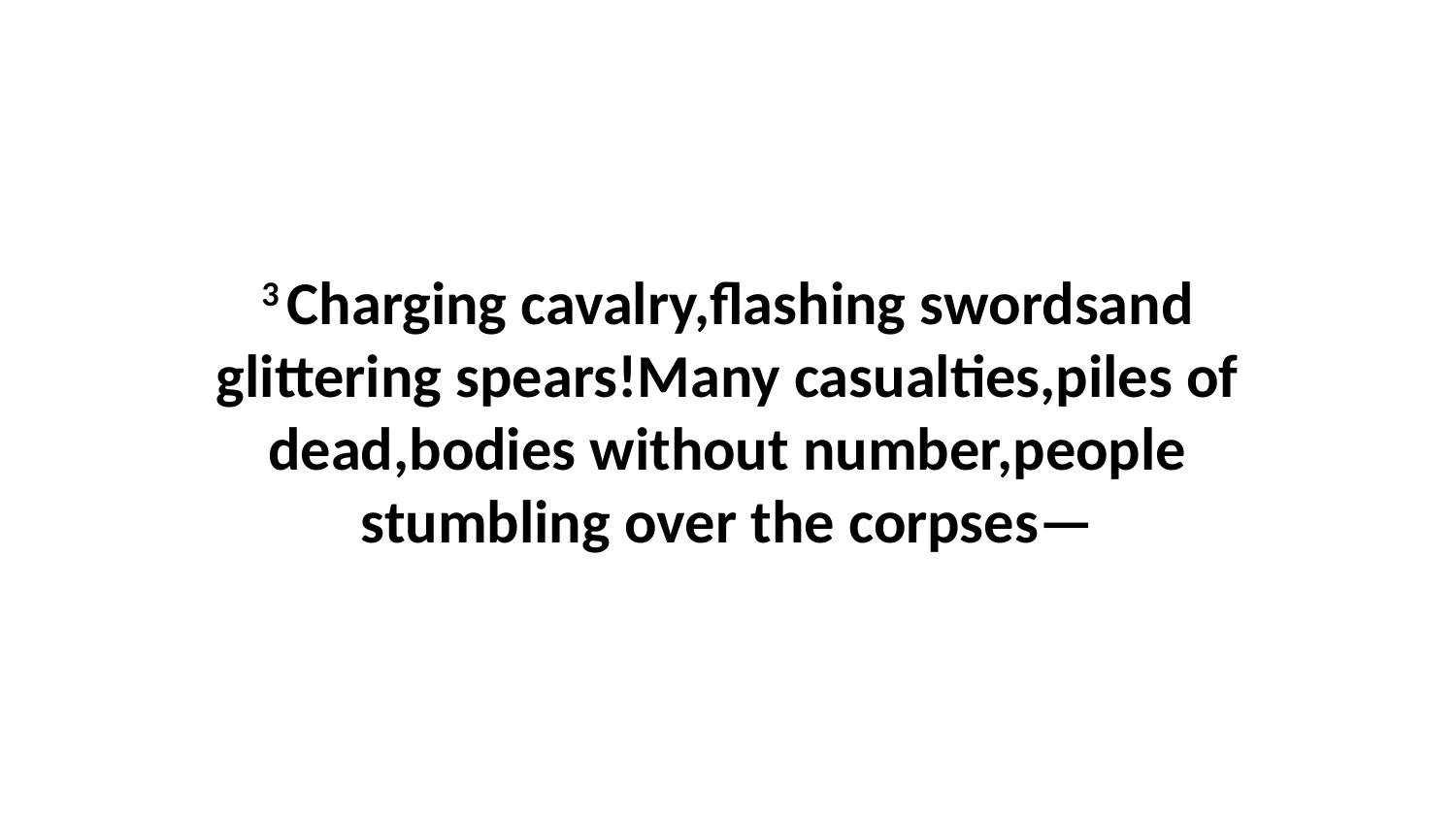

3 Charging cavalry,flashing swordsand glittering spears!Many casualties,piles of dead,bodies without number,people stumbling over the corpses—